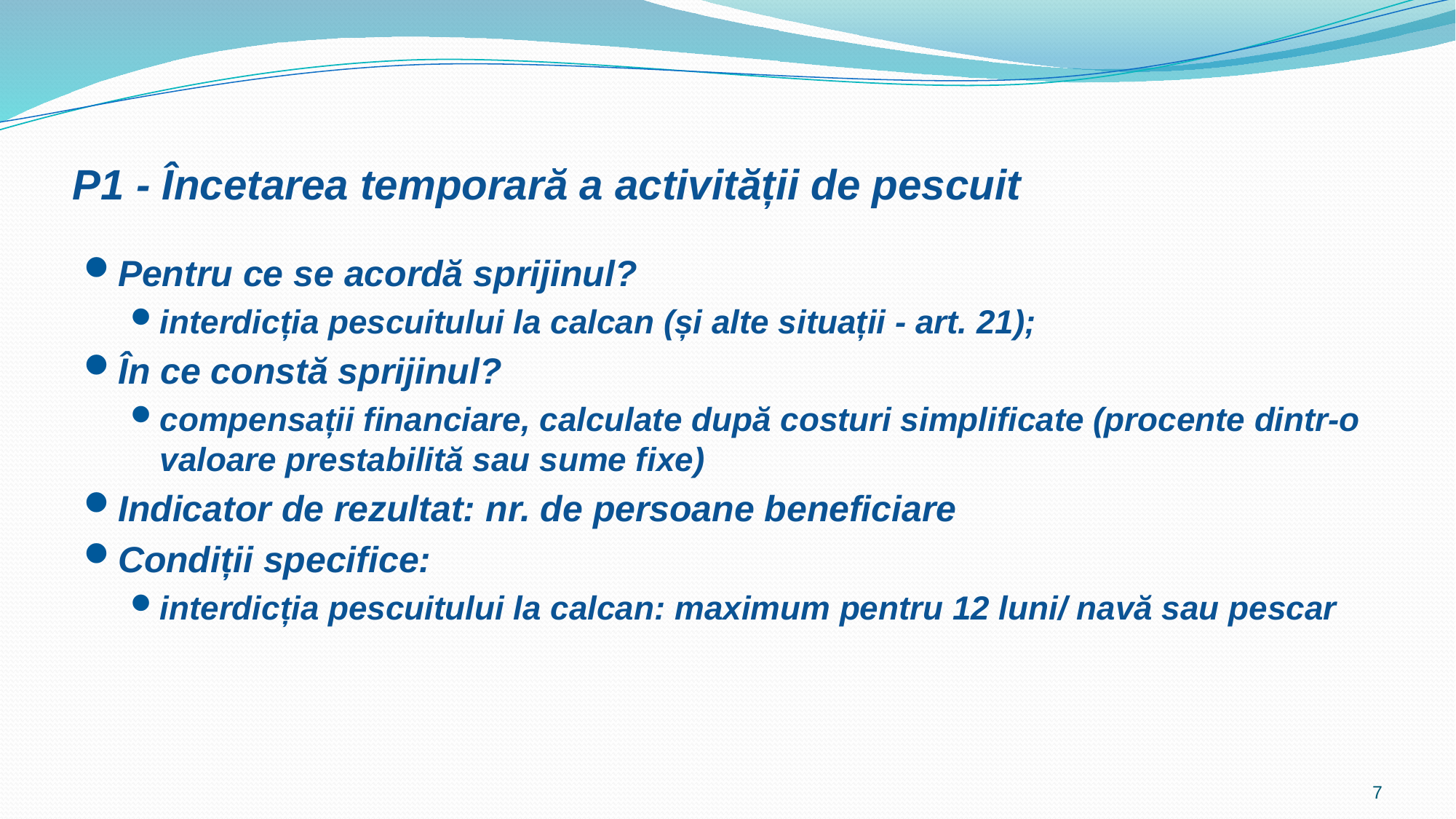

# P1 - Încetarea temporară a activității de pescuit
Pentru ce se acordă sprijinul?
interdicția pescuitului la calcan (și alte situații - art. 21);
În ce constă sprijinul?
compensații financiare, calculate după costuri simplificate (procente dintr-o valoare prestabilită sau sume fixe)
Indicator de rezultat: nr. de persoane beneficiare
Condiții specifice:
interdicția pescuitului la calcan: maximum pentru 12 luni/ navă sau pescar
7